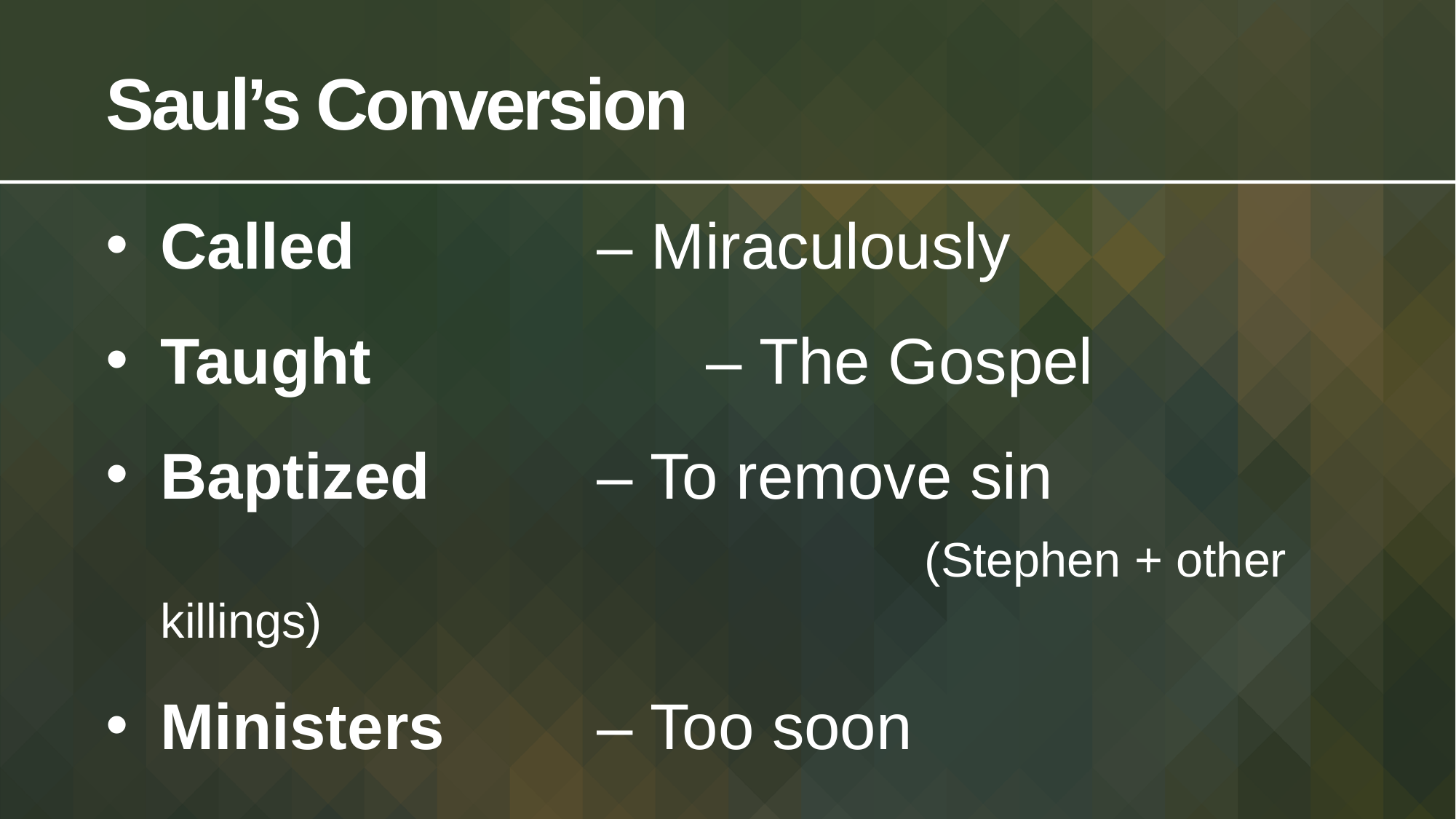

# Saul’s Conversion
Called 			– Miraculously
Taught 			– The Gospel
Baptized 		– To remove sin
							(Stephen + other killings)
Ministers 		– Too soon